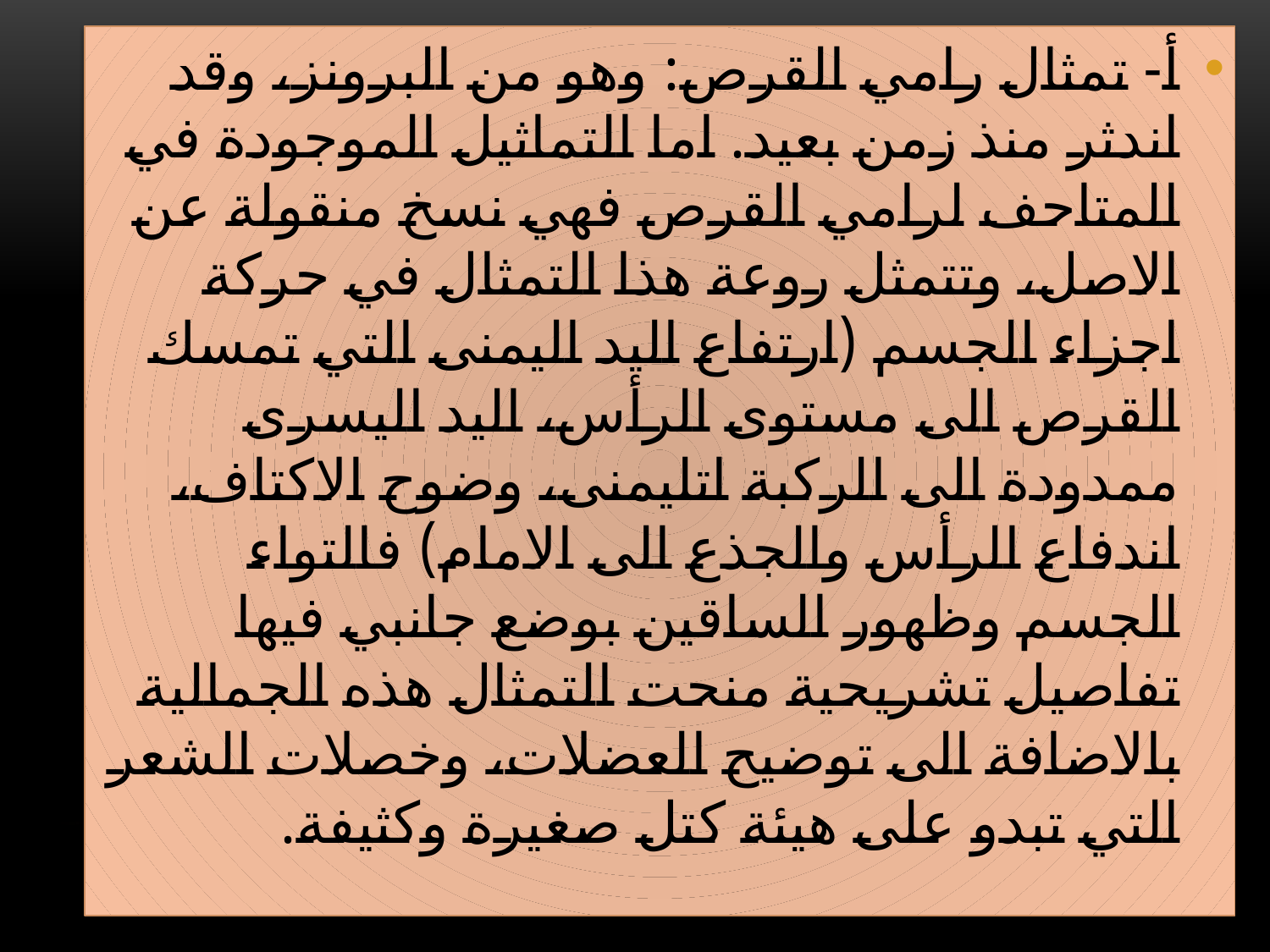

أ- تمثال رامي القرص: وهو من البرونز، وقد اندثر منذ زمن بعيد. اما التماثيل الموجودة في المتاحف لرامي القرص فهي نسخ منقولة عن الاصل، وتتمثل روعة هذا التمثال في حركة اجزاء الجسم (ارتفاع اليد اليمنى التي تمسك القرص الى مستوى الرأس، اليد اليسرى ممدودة الى الركبة اتليمنى، وضوح الاكتاف، اندفاع الرأس والجذع الى الامام) فالتواء الجسم وظهور الساقين بوضع جانبي فيها تفاصيل تشريحية منحت التمثال هذه الجمالية بالاضافة الى توضيح العضلات، وخصلات الشعر التي تبدو على هيئة كتل صغيرة وكثيفة.